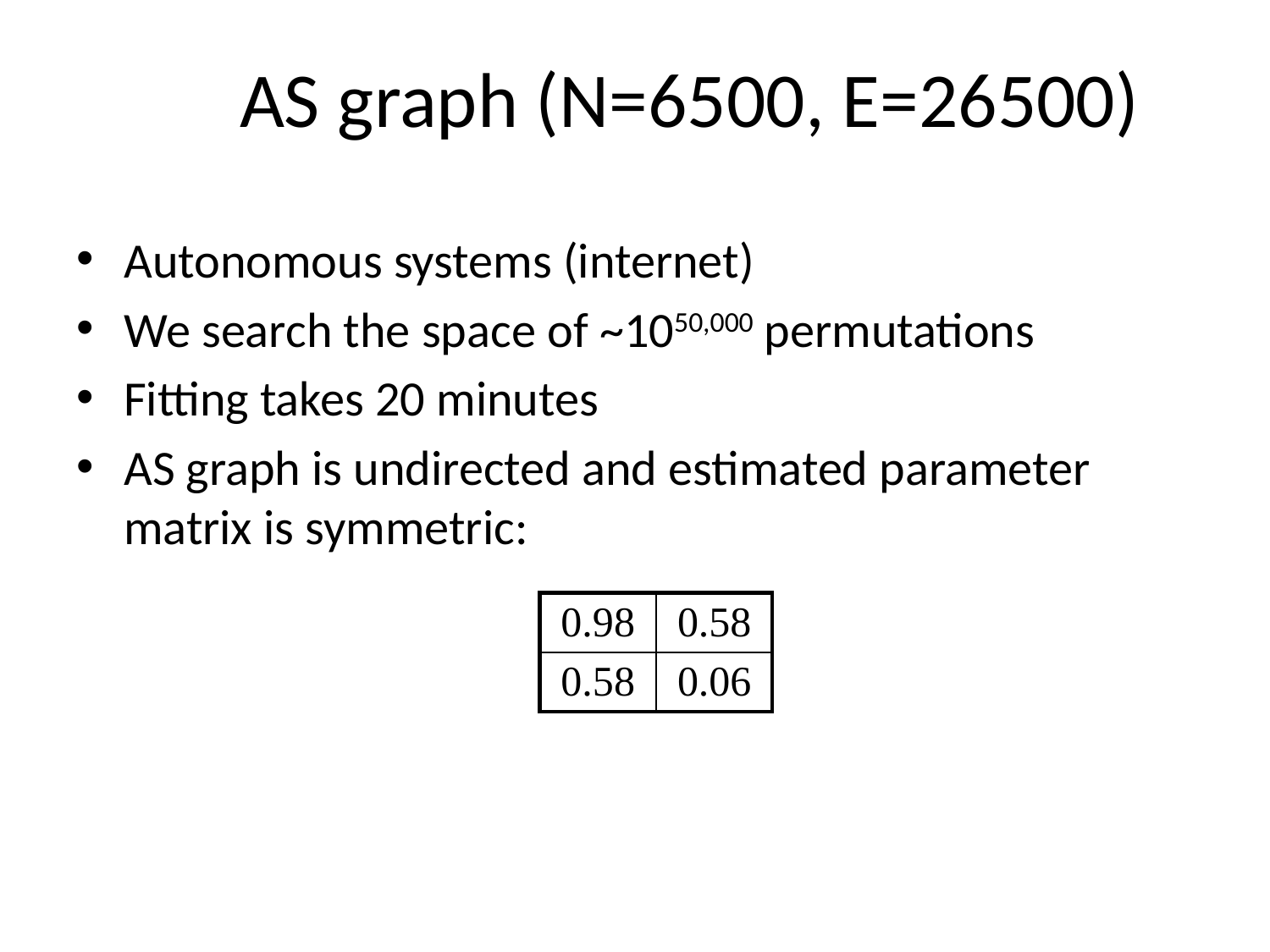

# AS graph (N=6500, E=26500)
Autonomous systems (internet)
We search the space of ~1050,000 permutations
Fitting takes 20 minutes
AS graph is undirected and estimated parameter matrix is symmetric:

| 0.98 | 0.58 |
| --- | --- |
| 0.58 | 0.06 |